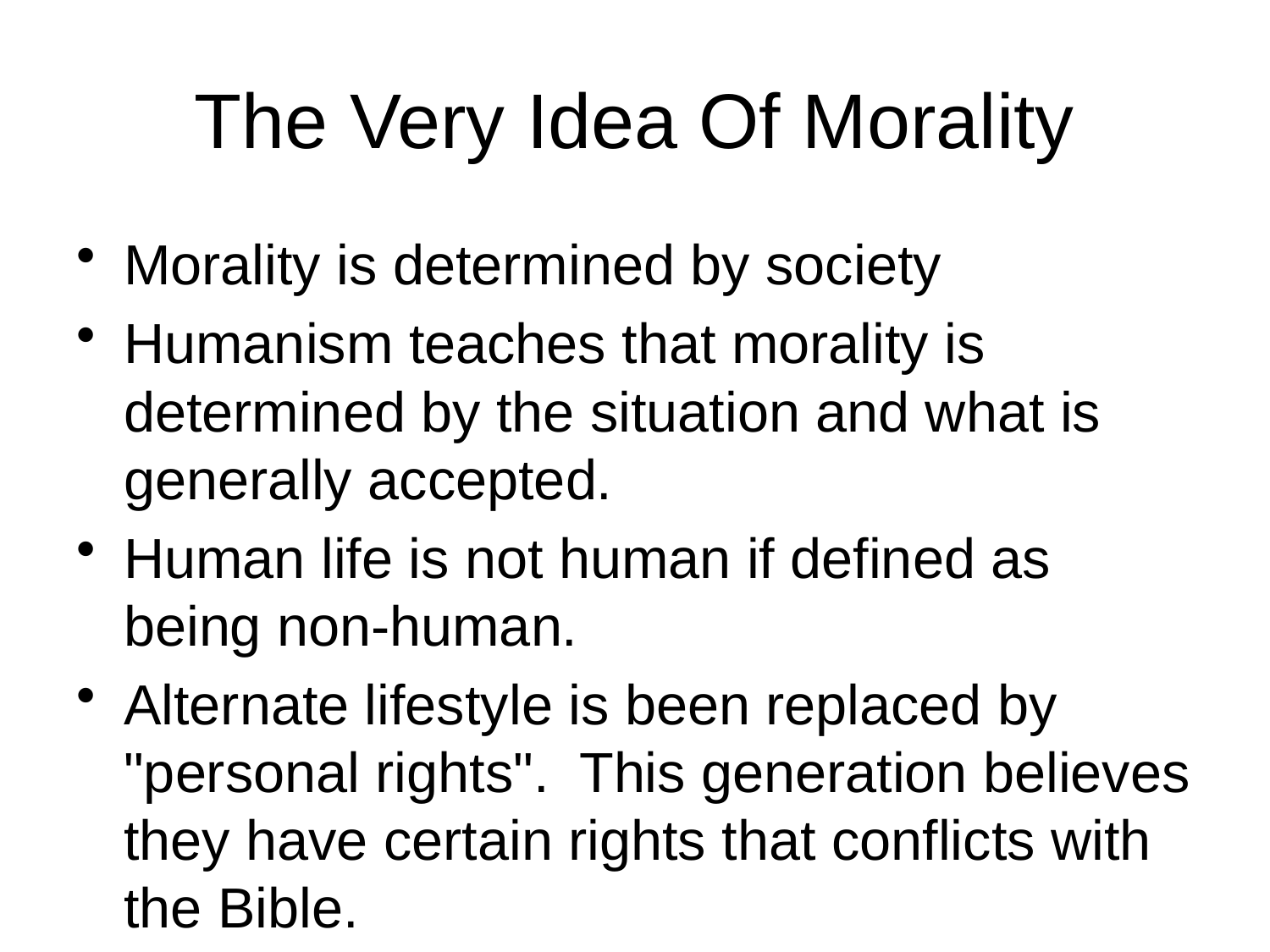

The Very Idea Of Morality
Morality is determined by society
Humanism teaches that morality is determined by the situation and what is generally accepted.
Human life is not human if defined as being non-human.
Alternate lifestyle is been replaced by "personal rights".  This generation believes they have certain rights that conflicts with the Bible.